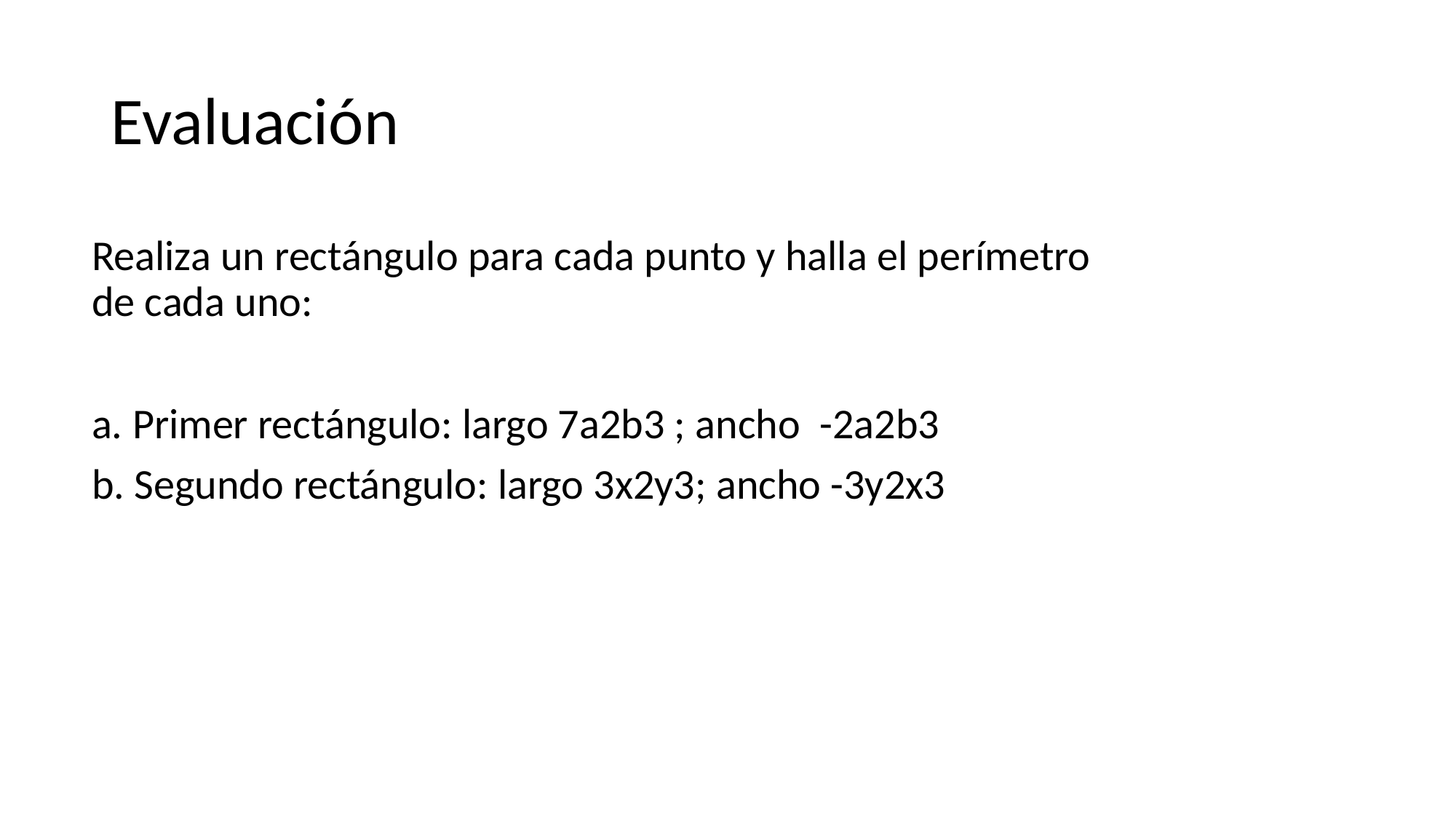

# Evaluación

Realiza un rectángulo para cada punto y halla el perímetro de cada uno:

a. Primer rectángulo: largo 7a2b3 ; ancho  -2a2b3
b. Segundo rectángulo: largo 3x2y3; ancho -3y2x3